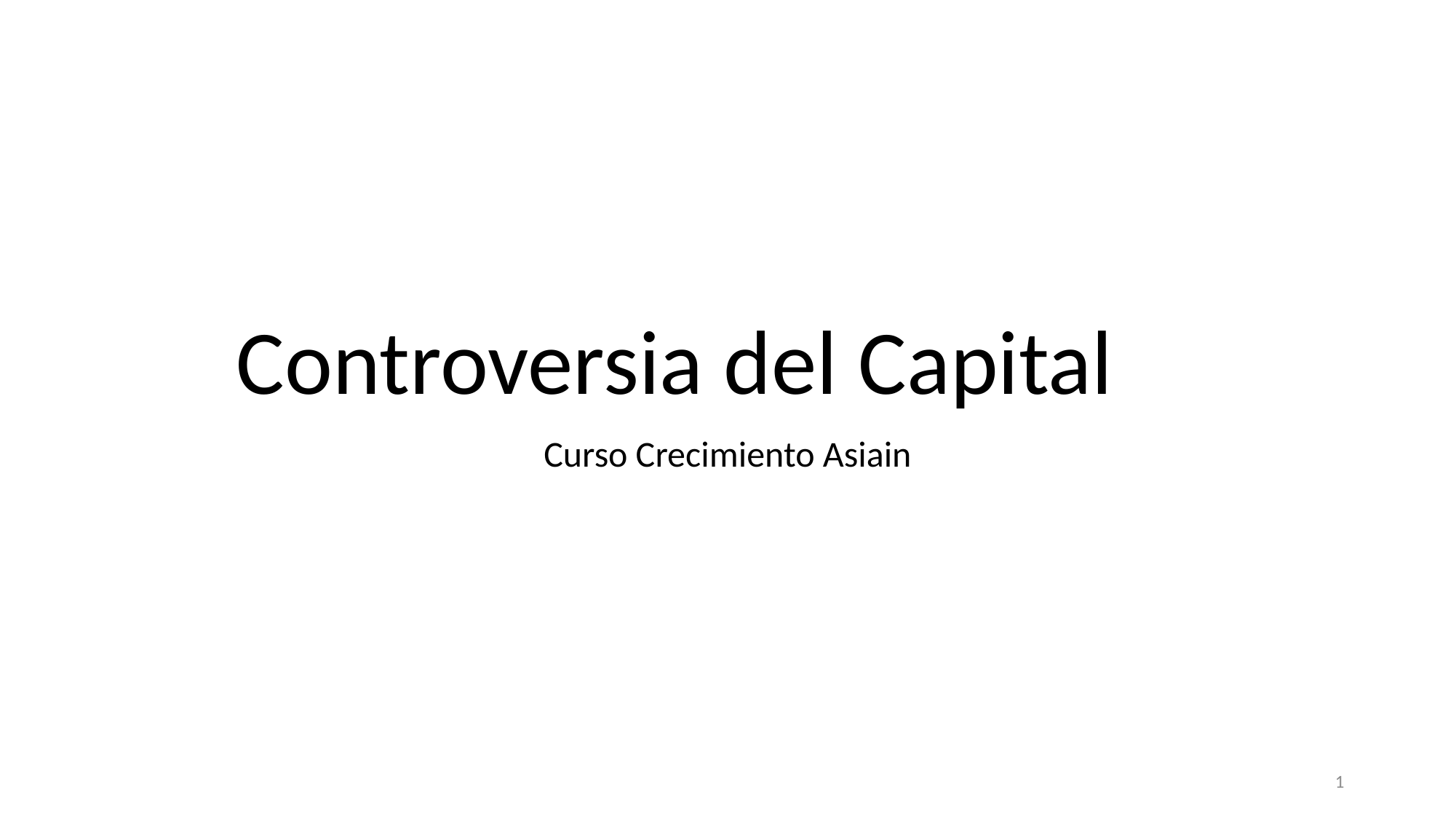

# Controversia del Capital
Curso Crecimiento Asiain
1